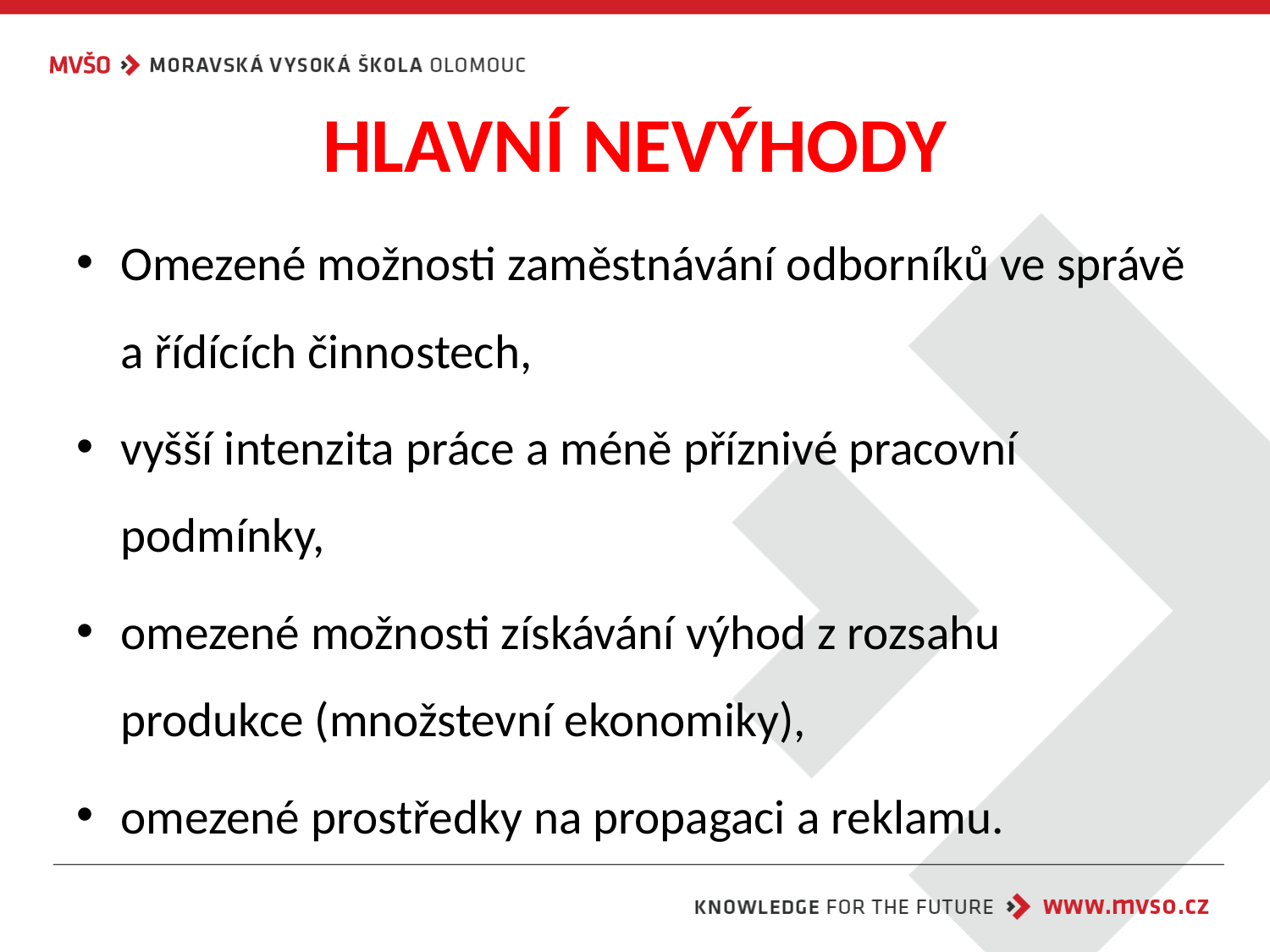

# HLAVNÍ NEVÝHODY
Omezené možnosti zaměstnávání odborníků ve správě a řídících činnostech,
vyšší intenzita práce a méně příznivé pracovní podmínky,
omezené možnosti získávání výhod z rozsahu produkce (množstevní ekonomiky),
omezené prostředky na propagaci a reklamu.